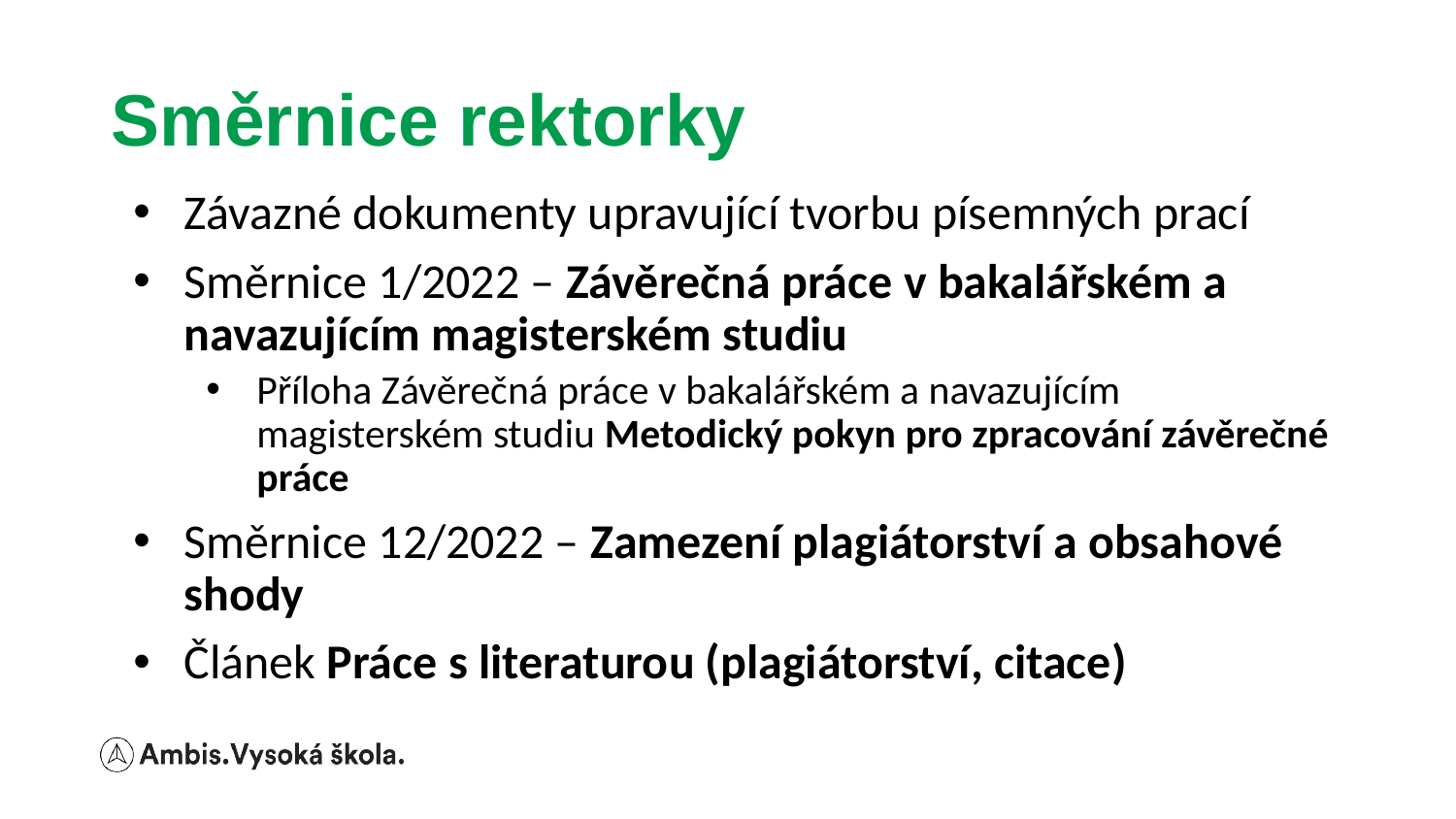

# Směrnice rektorky
Závazné dokumenty upravující tvorbu písemných prací
Směrnice 1/2022 – Závěrečná práce v bakalářském a navazujícím magisterském studiu
Příloha Závěrečná práce v bakalářském a navazujícím magisterském studiu Metodický pokyn pro zpracování závěrečné práce
Směrnice 12/2022 – Zamezení plagiátorství a obsahové shody
Článek Práce s literaturou (plagiátorství, citace)